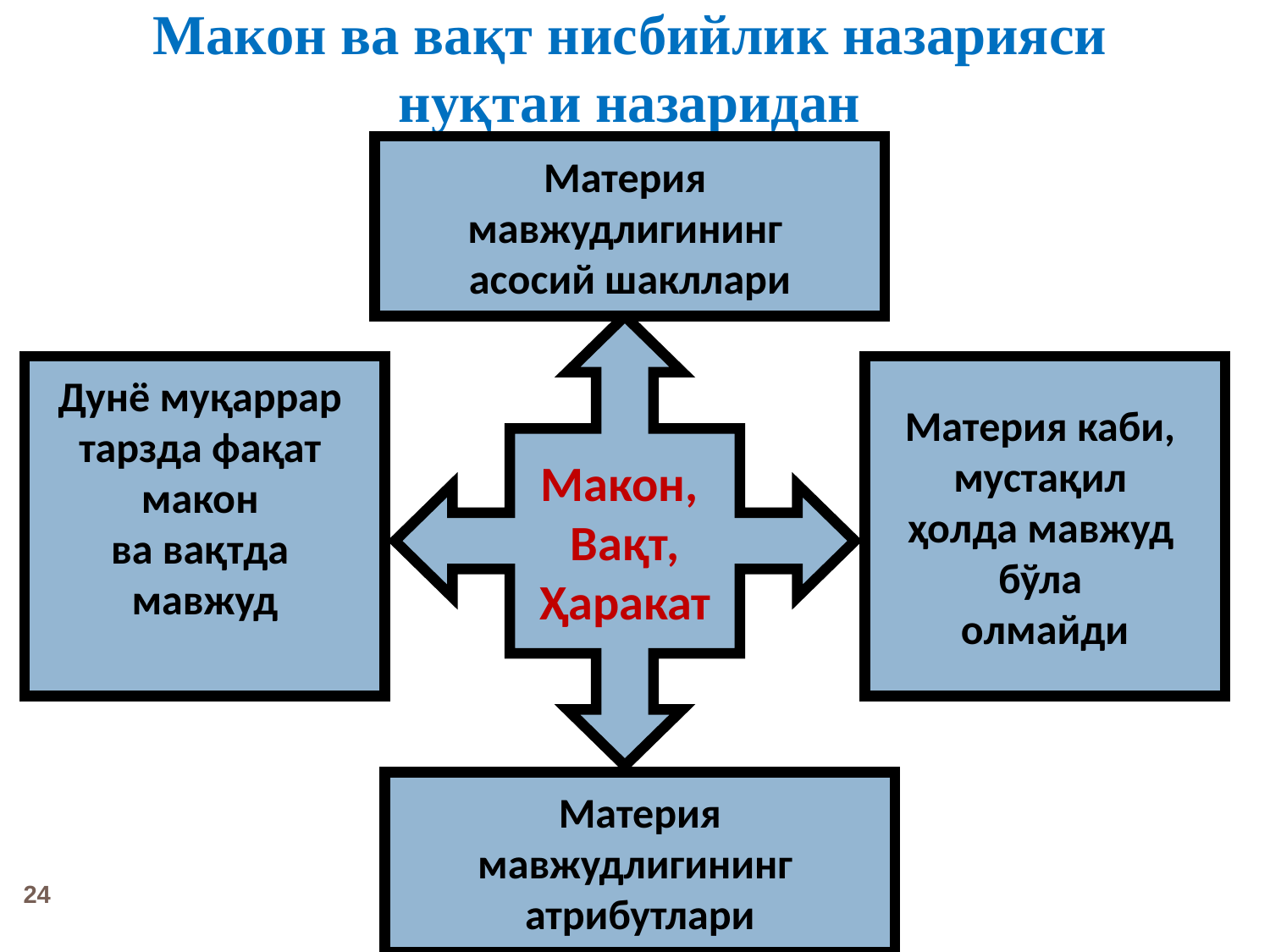

Макон ва вақт нисбийлик назарияси нуқтаи назаридан
Материя
мавжудлигининг
асосий шакллари
Макон,
Вақт,
Ҳаракат
Дунё муқаррар
тарзда фақат
макон
ва вақтда
мавжуд

Материя каби,
мустақил
ҳолда мавжуд
бўла
олмайди
Материя
мавжудлигининг
атрибутлари
24